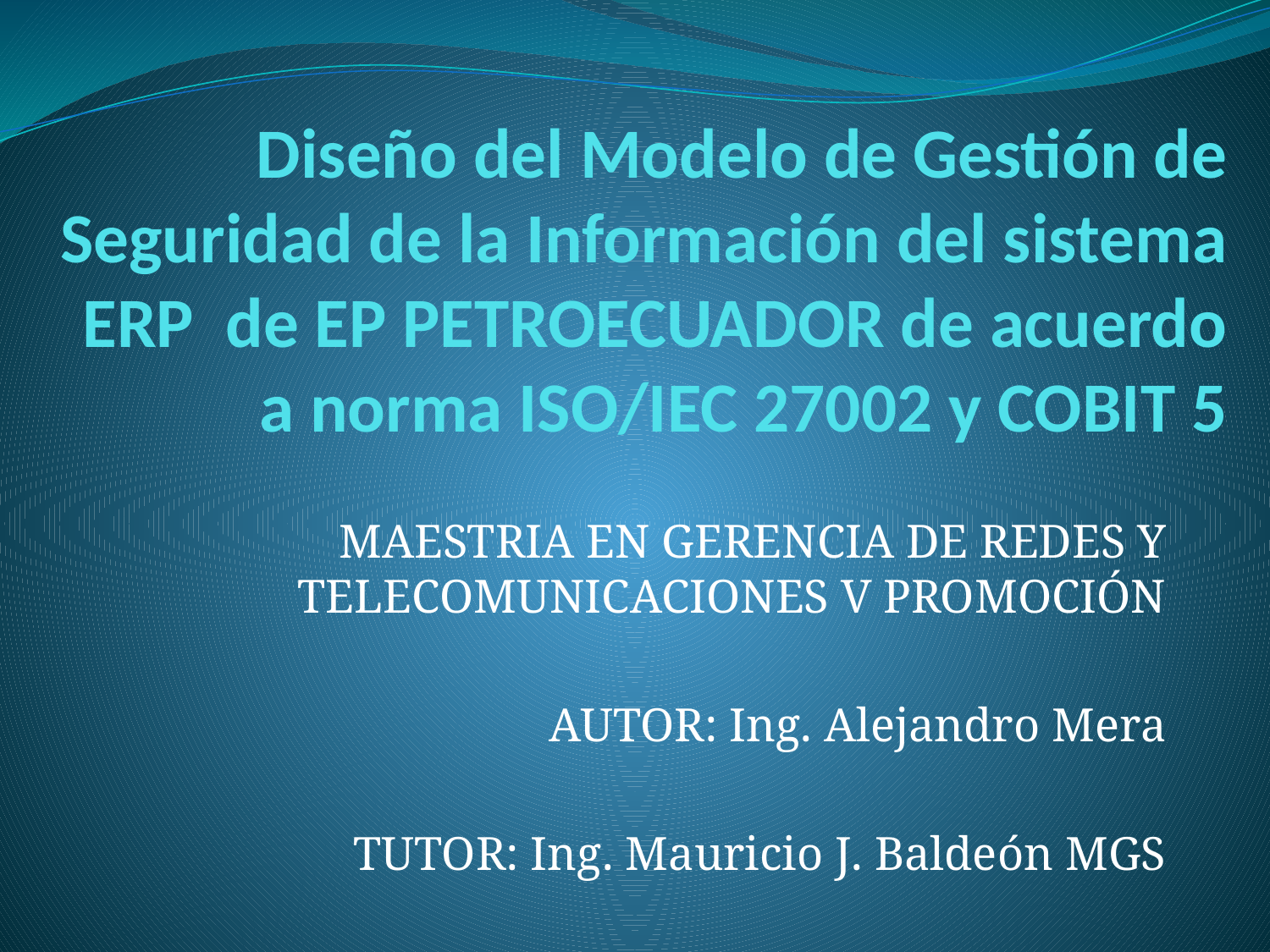

# Diseño del Modelo de Gestión de Seguridad de la Información del sistema ERP  de EP PETROECUADOR de acuerdo a norma ISO/IEC 27002 y COBIT 5
MAESTRIA EN GERENCIA DE REDES Y TELECOMUNICACIONES V PROMOCIÓN

AUTOR: Ing. Alejandro Mera

TUTOR: Ing. Mauricio J. Baldeón MGS